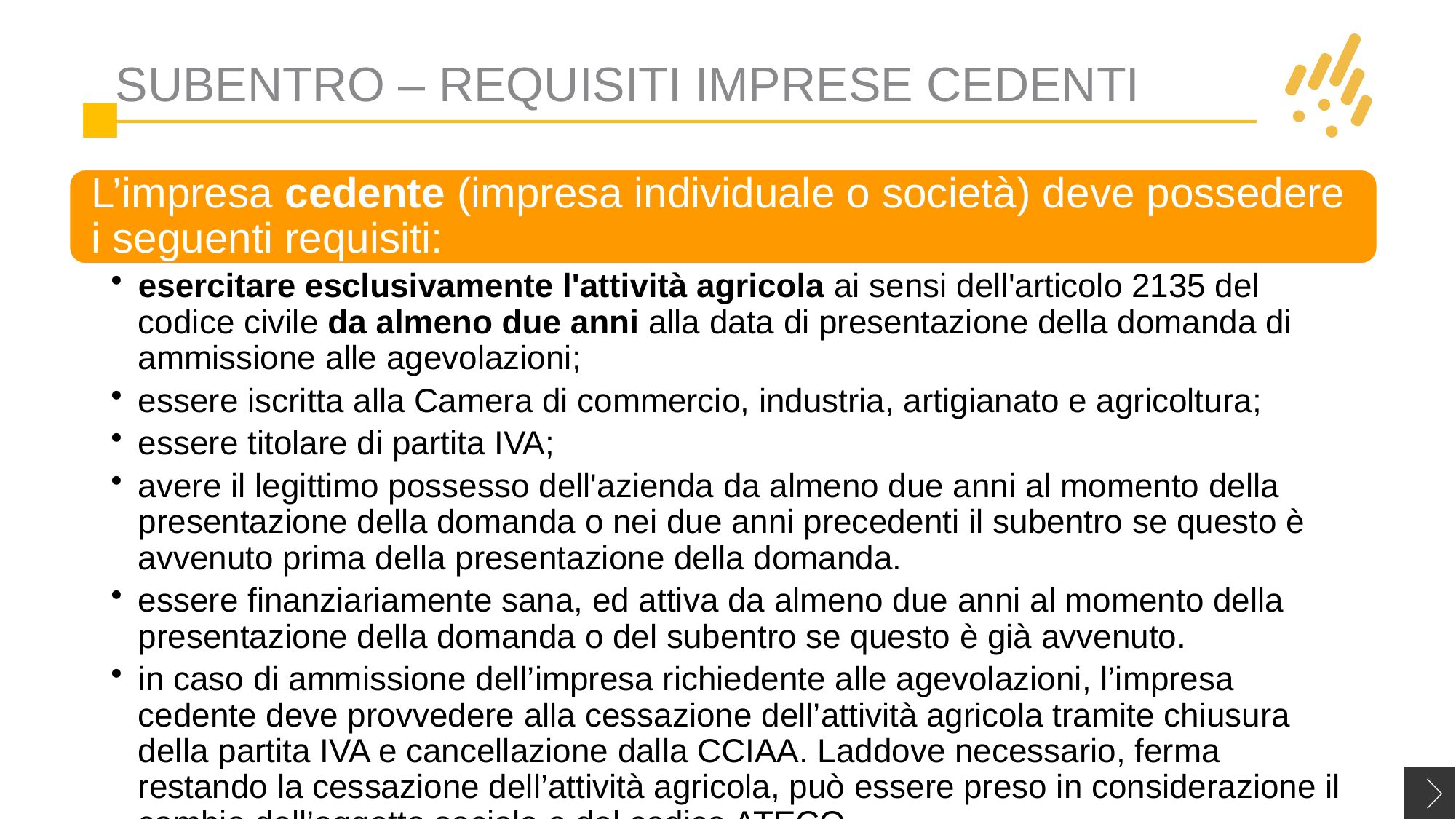

# SUBENTRO – Requisiti imprese CEDENTI
L’impresa cedente (impresa individuale o società) deve possedere i seguenti requisiti:
esercitare esclusivamente l'attività agricola ai sensi dell'articolo 2135 del codice civile da almeno due anni alla data di presentazione della domanda di ammissione alle agevolazioni;
essere iscritta alla Camera di commercio, industria, artigianato e agricoltura;
essere titolare di partita IVA;
avere il legittimo possesso dell'azienda da almeno due anni al momento della presentazione della domanda o nei due anni precedenti il subentro se questo è avvenuto prima della presentazione della domanda.
essere finanziariamente sana, ed attiva da almeno due anni al momento della presentazione della domanda o del subentro se questo è già avvenuto.
in caso di ammissione dell’impresa richiedente alle agevolazioni, l’impresa cedente deve provvedere alla cessazione dell’attività agricola tramite chiusura della partita IVA e cancellazione dalla CCIAA. Laddove necessario, ferma restando la cessazione dell’attività agricola, può essere preso in considerazione il cambio dell’oggetto sociale e del codice ATECO.